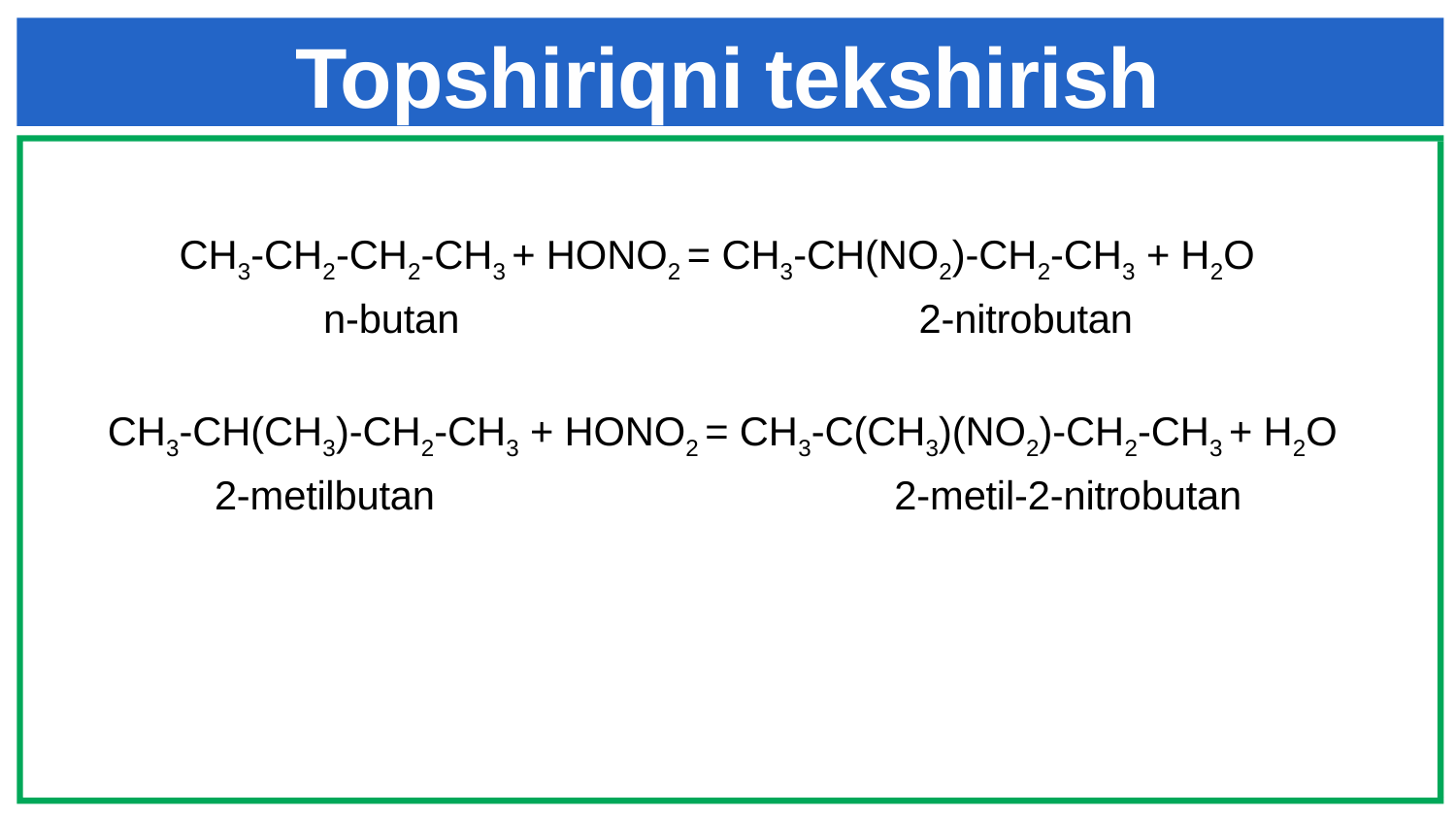

# Topshiriqni tekshirish
CH3-CH2-CH2-CH3 + HONO2 = CH3-CH(NO2)-CH2-CH3 + H2O
n-butan                                          2-nitrobutan

CH3-CH(CH3)-CH2-CH3 + HONO2 = CH3-C(CH3)(NO2)-CH2-CH3 + H2O
2-metilbutan                                          2-metil-2-nitrobutan